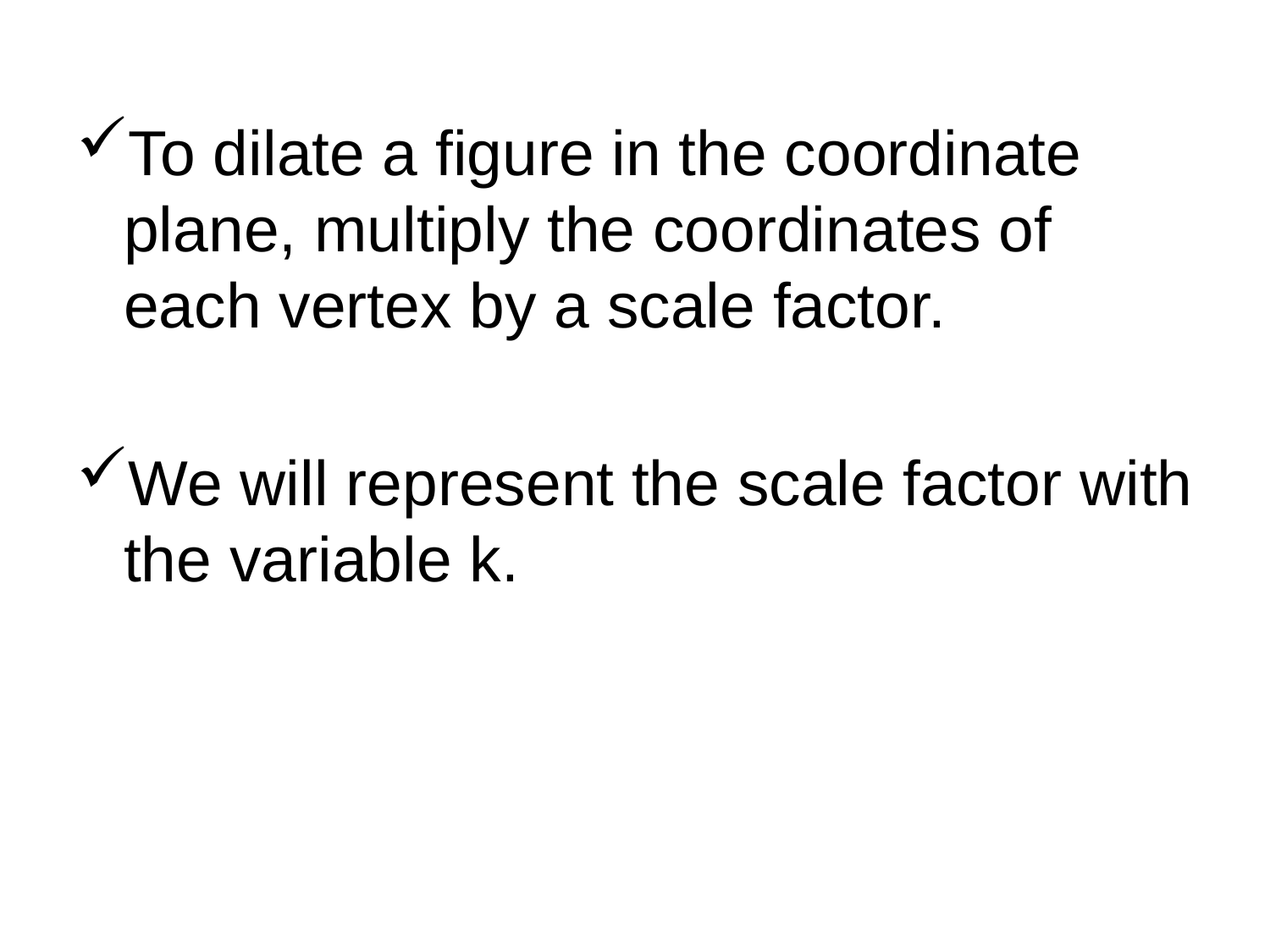

To dilate a figure in the coordinate plane, multiply the coordinates of each vertex by a scale factor.

We will represent the scale factor with the variable k.